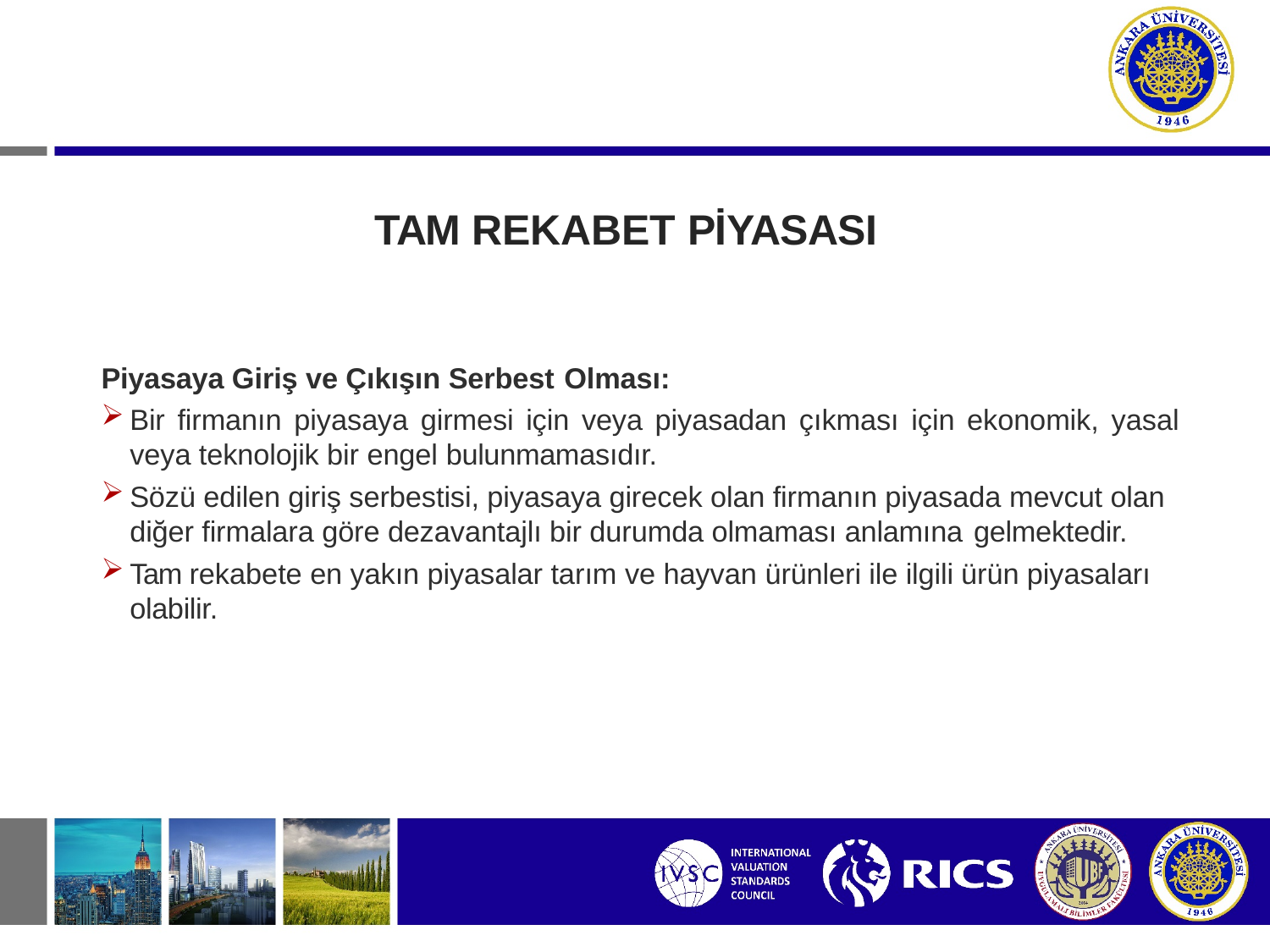

# TAM REKABET PİYASASI
Piyasaya Giriş ve Çıkışın Serbest Olması:
Bir firmanın piyasaya girmesi için veya piyasadan çıkması için ekonomik, yasal
veya teknolojik bir engel bulunmamasıdır.
Sözü edilen giriş serbestisi, piyasaya girecek olan firmanın piyasada mevcut olan  diğer firmalara göre dezavantajlı bir durumda olmaması anlamına gelmektedir.
Tam rekabete en yakın piyasalar tarım ve hayvan ürünleri ile ilgili ürün piyasaları  olabilir.